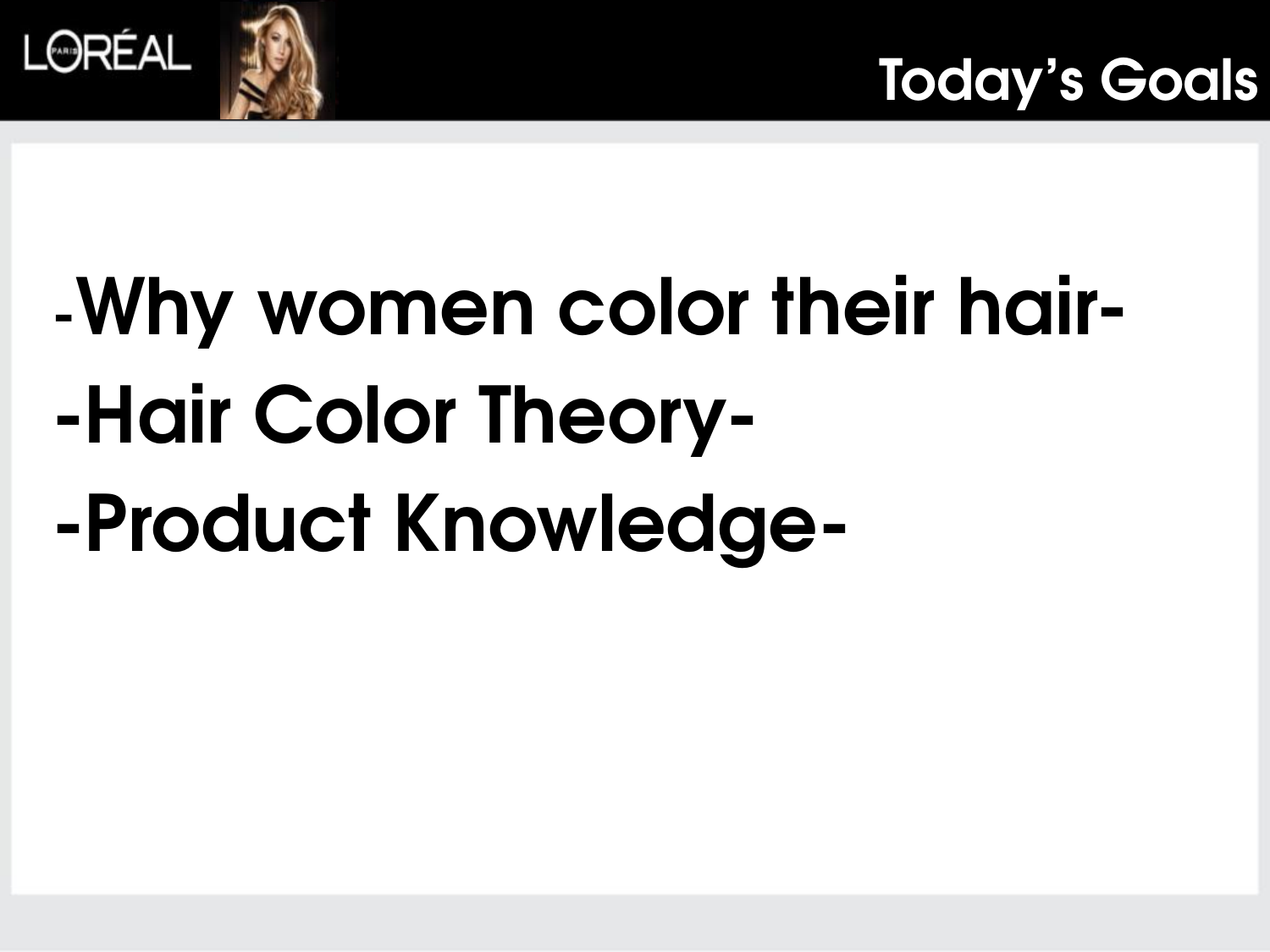

# Today’s Goals

-Why women color their hair-
-Hair Color Theory-
-Product Knowledge-